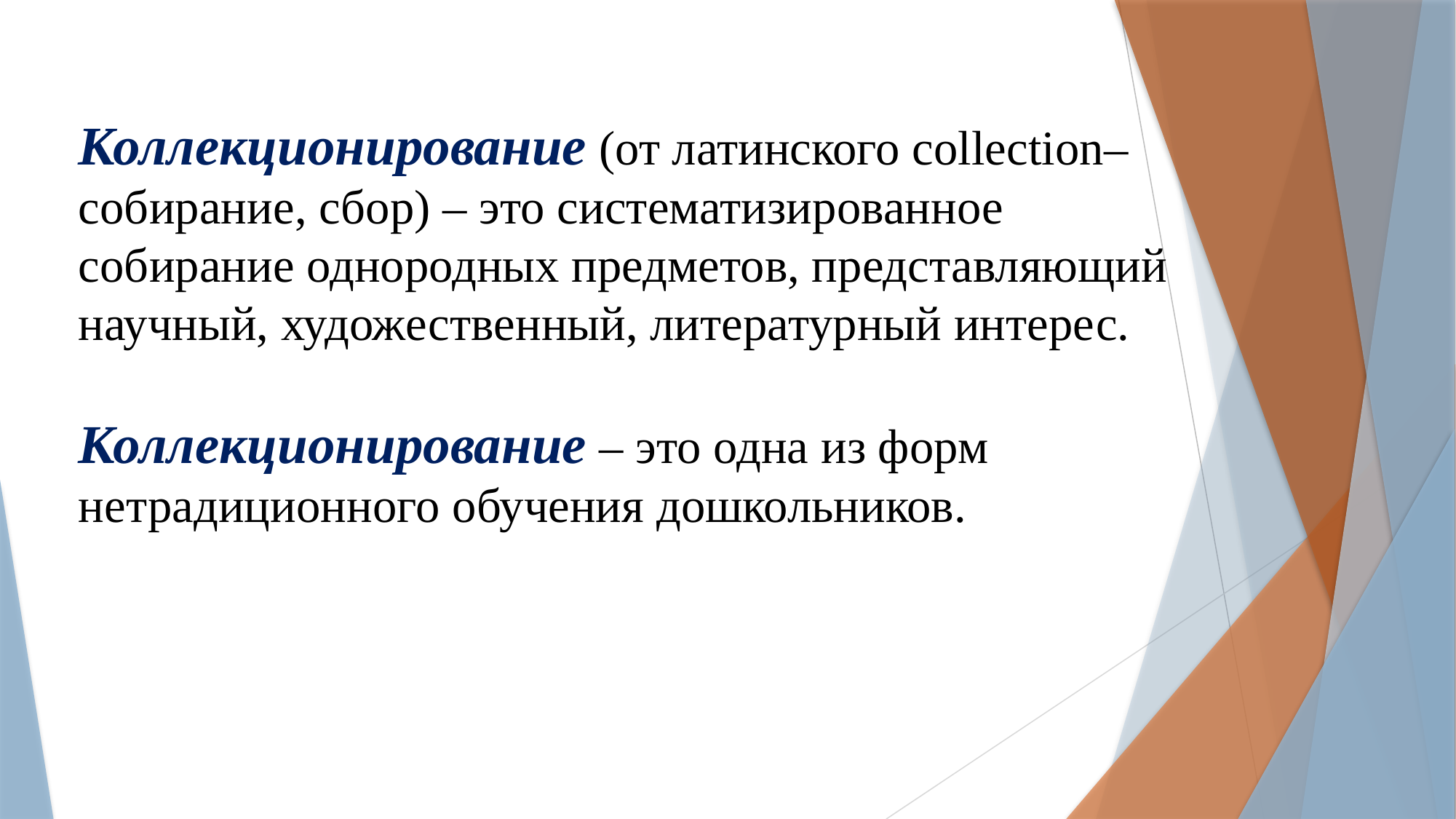

Коллекционирование (от латинского collection– собирание, сбор) – это систематизированное собирание однородных предметов, представляющий научный, художественный, литературный интерес.

Коллекционирование – это одна из форм нетрадиционного обучения дошкольников.